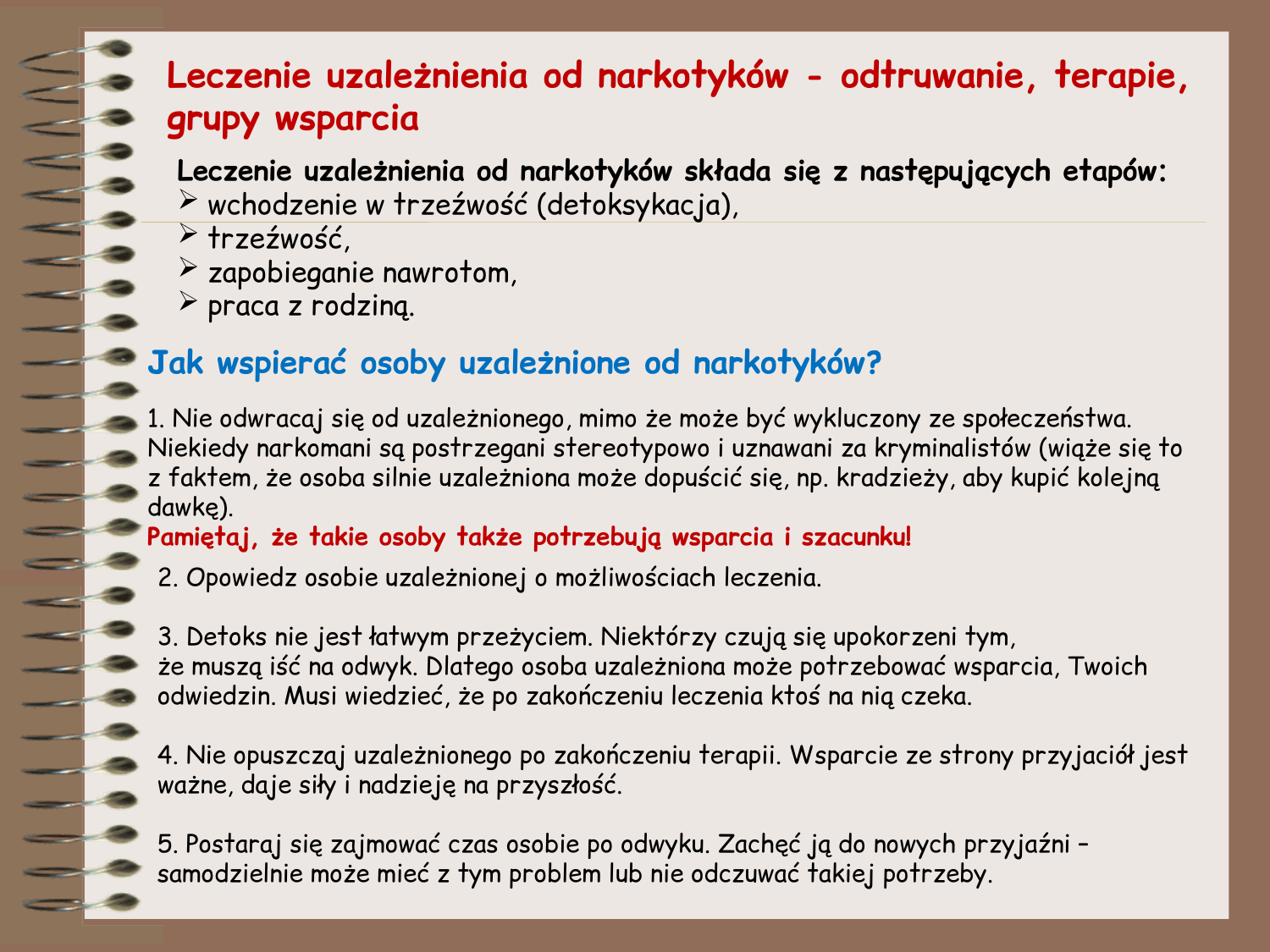

Leczenie uzależnienia od narkotyków - odtruwanie, terapie, grupy wsparcia
Leczenie uzależnienia od narkotyków składa się z następujących etapów:
wchodzenie w trzeźwość (detoksykacja),
trzeźwość,
zapobieganie nawrotom,
praca z rodziną.
Jak wspierać osoby uzależnione od narkotyków?
1. Nie odwracaj się od uzależnionego, mimo że może być wykluczony ze społeczeństwa. Niekiedy narkomani są postrzegani stereotypowo i uznawani za kryminalistów (wiąże się to
z faktem, że osoba silnie uzależniona może dopuścić się, np. kradzieży, aby kupić kolejną dawkę).
Pamiętaj, że takie osoby także potrzebują wsparcia i szacunku!
2. Opowiedz osobie uzależnionej o możliwościach leczenia.

3. Detoks nie jest łatwym przeżyciem. Niektórzy czują się upokorzeni tym,
że muszą iść na odwyk. Dlatego osoba uzależniona może potrzebować wsparcia, Twoich odwiedzin. Musi wiedzieć, że po zakończeniu leczenia ktoś na nią czeka.

4. Nie opuszczaj uzależnionego po zakończeniu terapii. Wsparcie ze strony przyjaciół jest ważne, daje siły i nadzieję na przyszłość.

5. Postaraj się zajmować czas osobie po odwyku. Zachęć ją do nowych przyjaźni – samodzielnie może mieć z tym problem lub nie odczuwać takiej potrzeby.